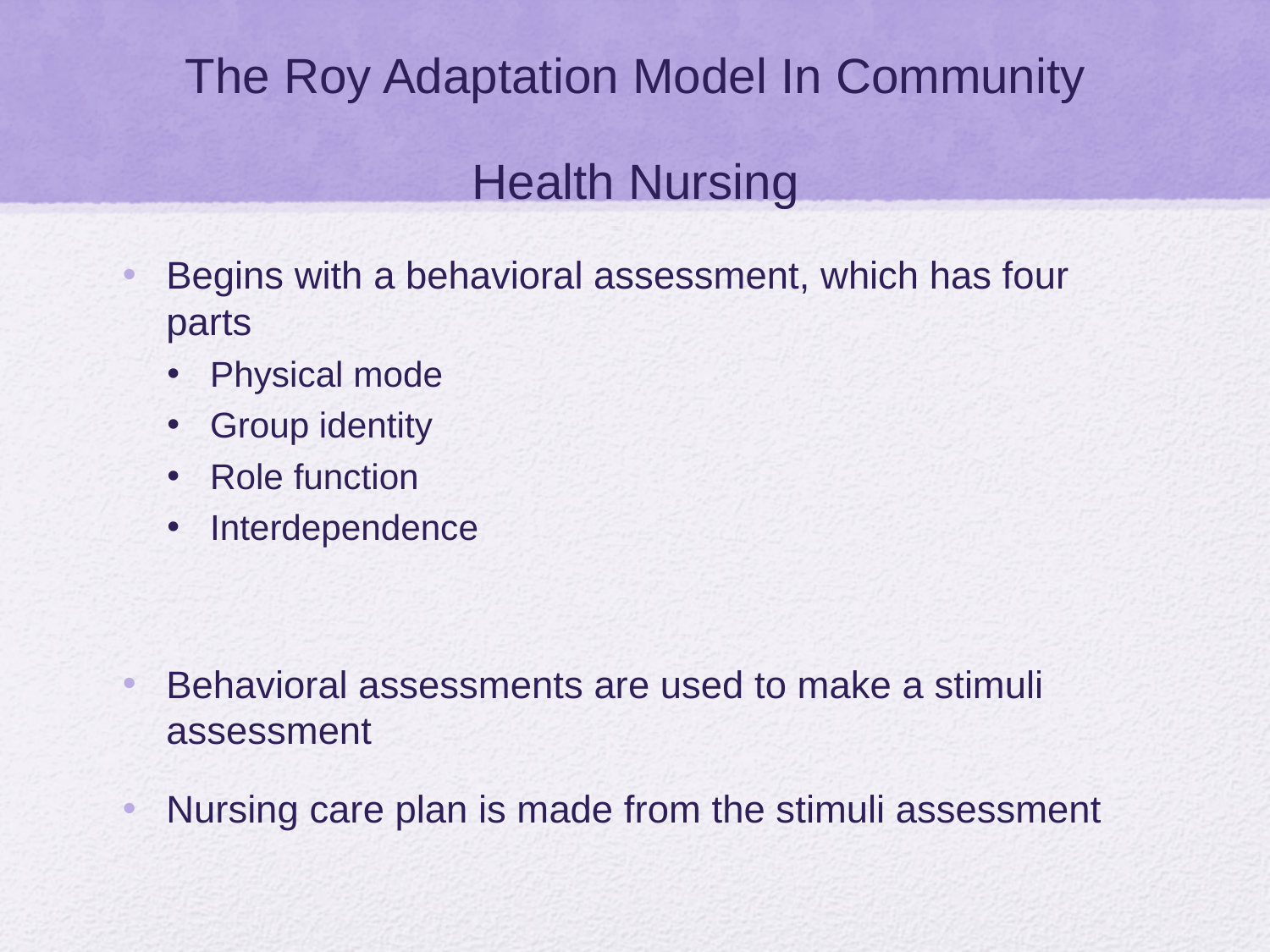

# The Roy Adaptation Model In Community Health Nursing
Begins with a behavioral assessment, which has four parts
Physical mode
Group identity
Role function
Interdependence

Behavioral assessments are used to make a stimuli assessment
Nursing care plan is made from the stimuli assessment